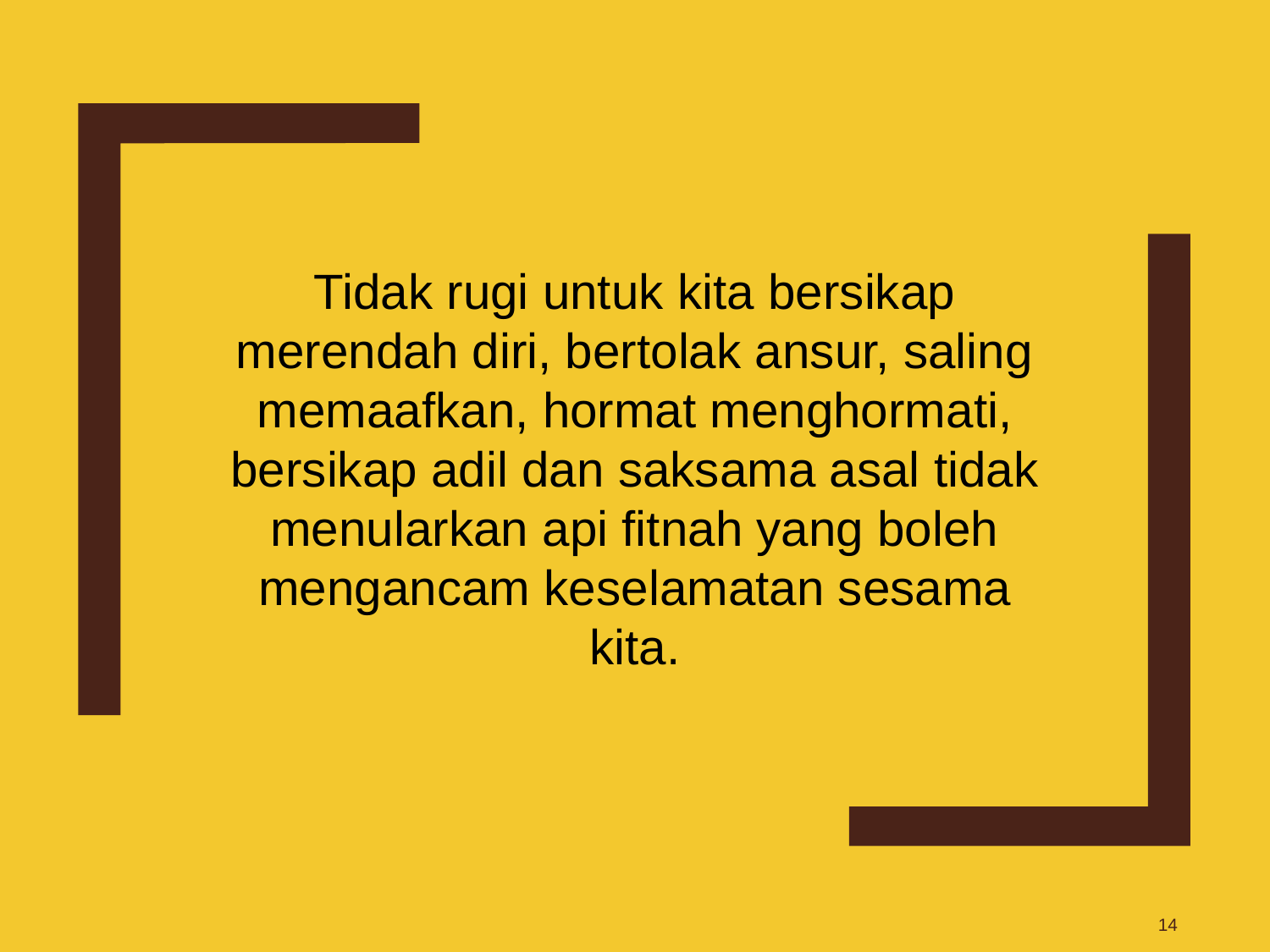

Tidak rugi untuk kita bersikap merendah diri, bertolak ansur, saling memaafkan, hormat menghormati, bersikap adil dan saksama asal tidak menularkan api fitnah yang boleh mengancam keselamatan sesama kita.
14